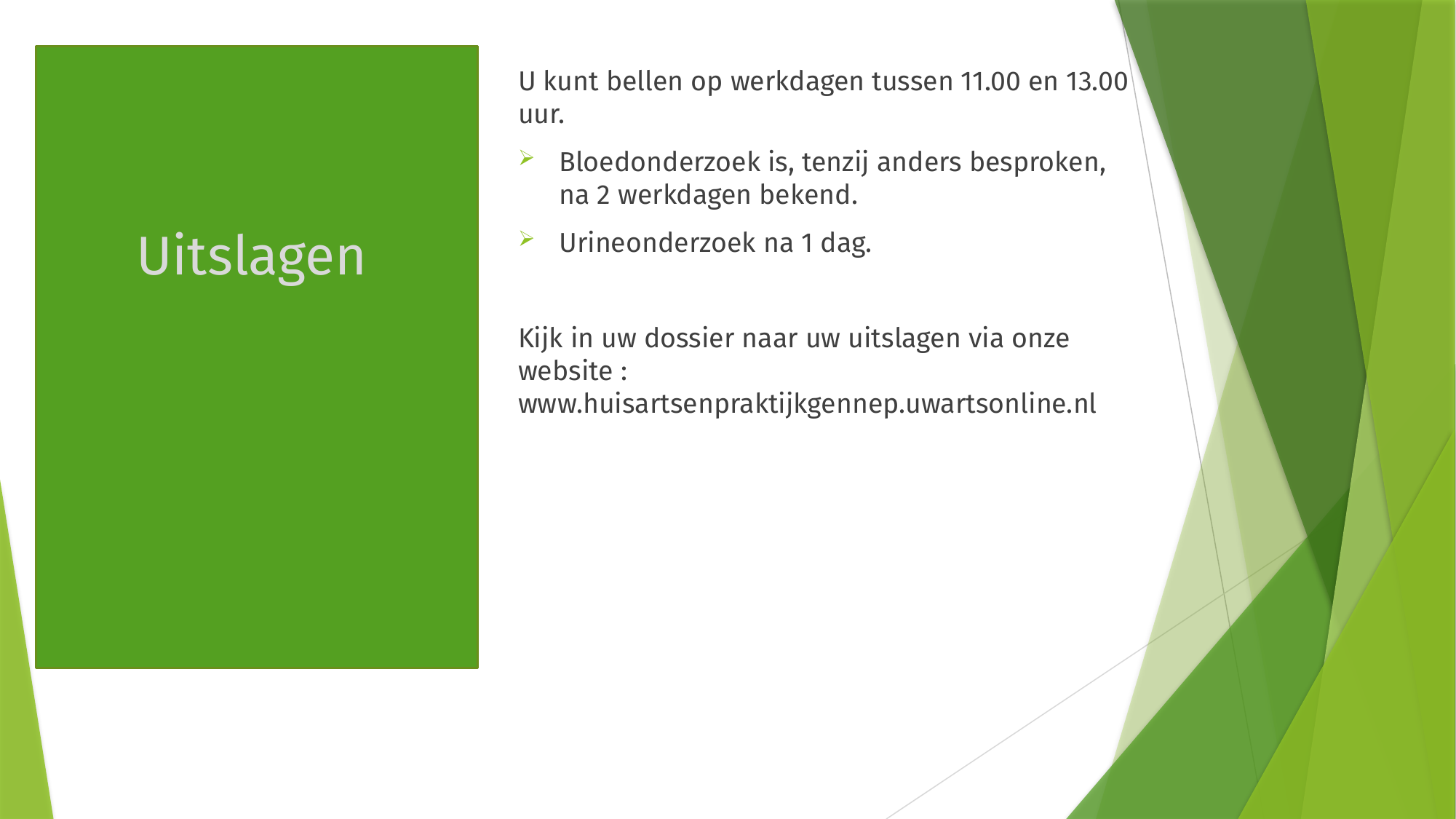

U kunt bellen op werkdagen tussen 11.00 en 13.00 uur.
Bloedonderzoek is, tenzij anders besproken, na 2 werkdagen bekend.
Urineonderzoek na 1 dag.

Kijk in uw dossier naar uw uitslagen via onze website : www.huisartsenpraktijkgennep.uwartsonline.nl

# Uitslagen